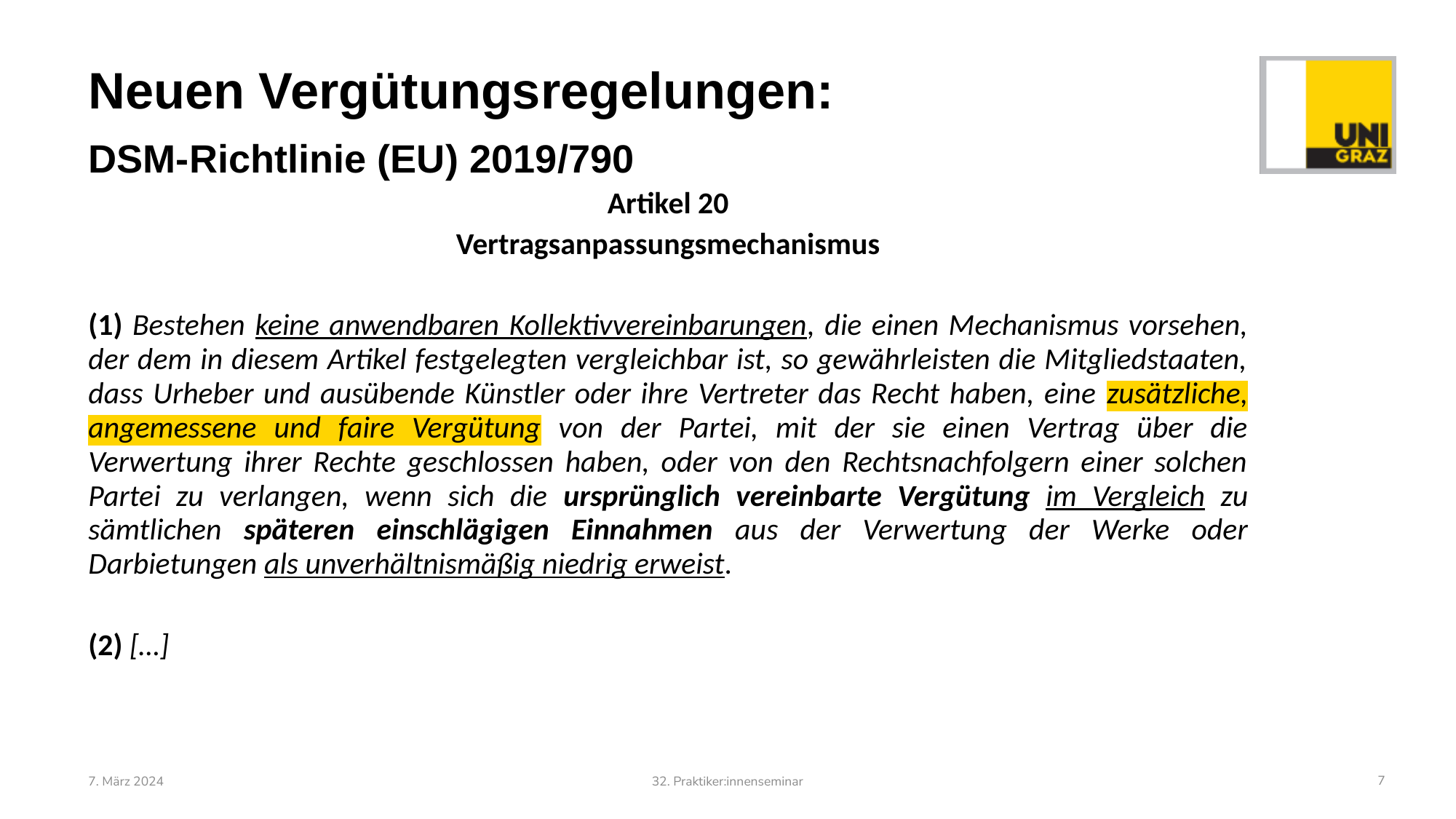

# Neuen Vergütungsregelungen: DSM-Richtlinie (EU) 2019/790

Artikel 20
Vertragsanpassungsmechanismus

(1) Bestehen keine anwendbaren Kollektivvereinbarungen, die einen Mechanismus vorsehen, der dem in diesem Artikel festgelegten vergleichbar ist, so gewährleisten die Mitgliedstaaten, dass Urheber und ausübende Künstler oder ihre Vertreter das Recht haben, eine zusätzliche, angemessene und faire Vergütung von der Partei, mit der sie einen Vertrag über die Verwertung ihrer Rechte geschlossen haben, oder von den Rechtsnachfolgern einer solchen Partei zu verlangen, wenn sich die ursprünglich vereinbarte Vergütung im Vergleich zu sämtlichen späteren einschlägigen Einnahmen aus der Verwertung der Werke oder Darbietungen als unverhältnismäßig niedrig erweist.

(2) […]
7. März 2024
32. Praktiker:innenseminar
7